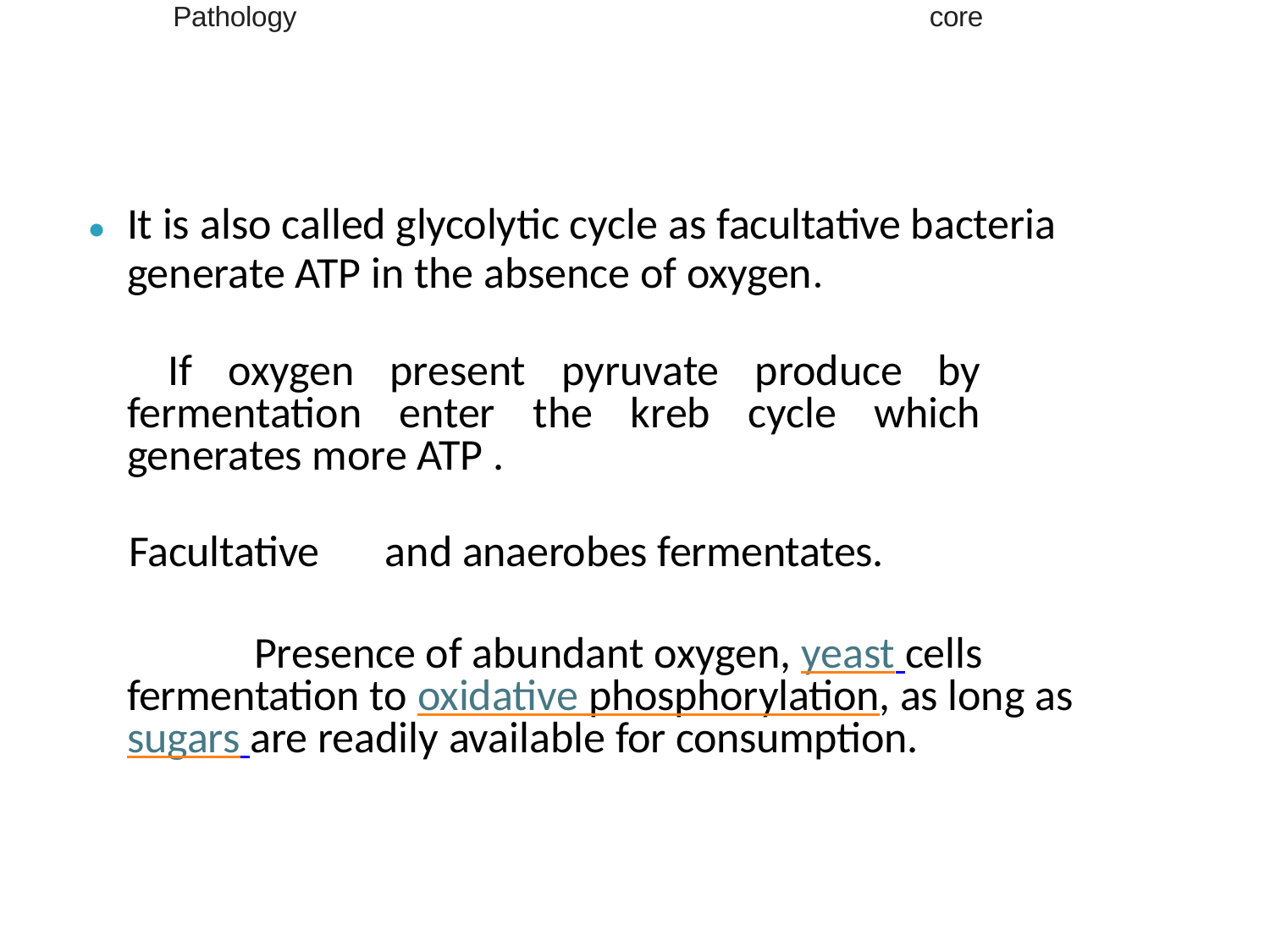

Pathology
core
# ⦁	It is also called glycolytic cycle as facultative bacteria generate ATP in the absence of oxygen.
  If oxygen present pyruvate produce by fermentation enter the kreb cycle which generates more ATP .
	Facultative	and anaerobes fermentates.
		Presence of abundant oxygen, yeast cells fermentation to oxidative phosphorylation, as long as sugars are readily available for consumption.